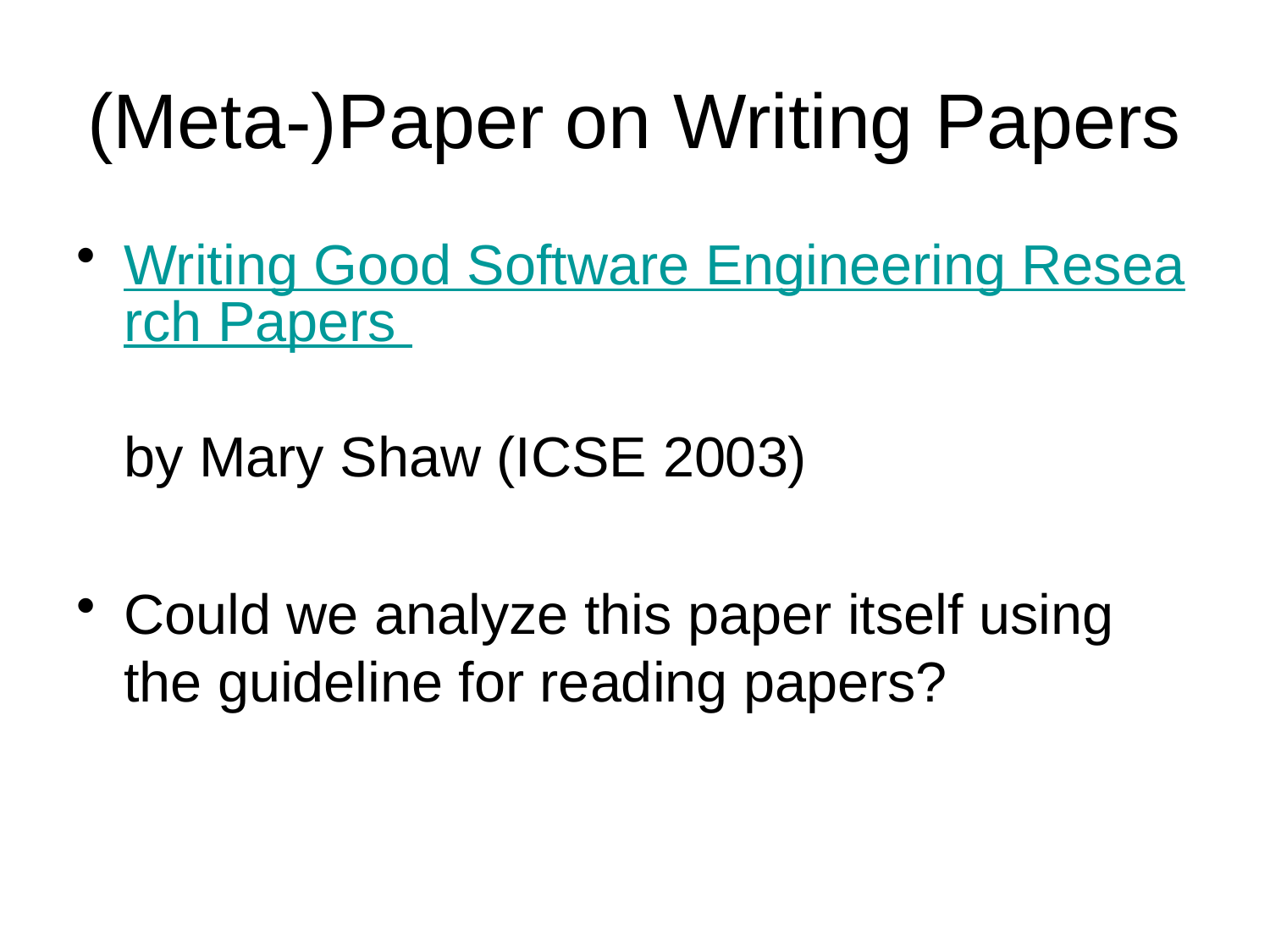

# (Meta-)Paper on Writing Papers
Writing Good Software Engineering Research Papers
by Mary Shaw (ICSE 2003)

Could we analyze this paper itself using the guideline for reading papers?